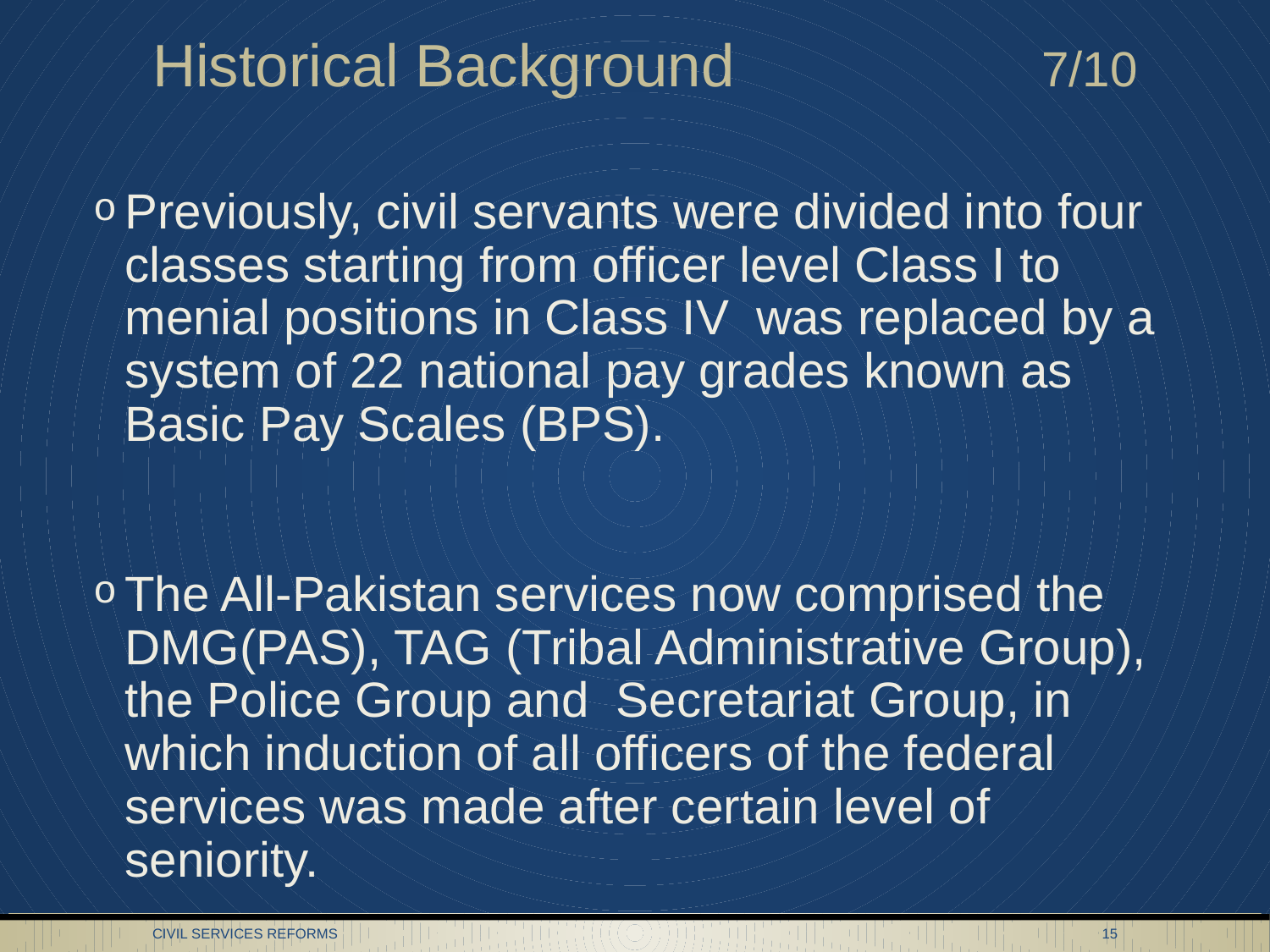

# Historical Background			7/10
Previously, civil servants were divided into four classes starting from officer level Class I to menial positions in Class IV  was replaced by a system of 22 national pay grades known as Basic Pay Scales (BPS).

The All-Pakistan services now comprised the DMG(PAS), TAG (Tribal Administrative Group), the Police Group and  Secretariat Group, in which induction of all officers of the federal services was made after certain level of seniority.
Civil Services Reforms
15